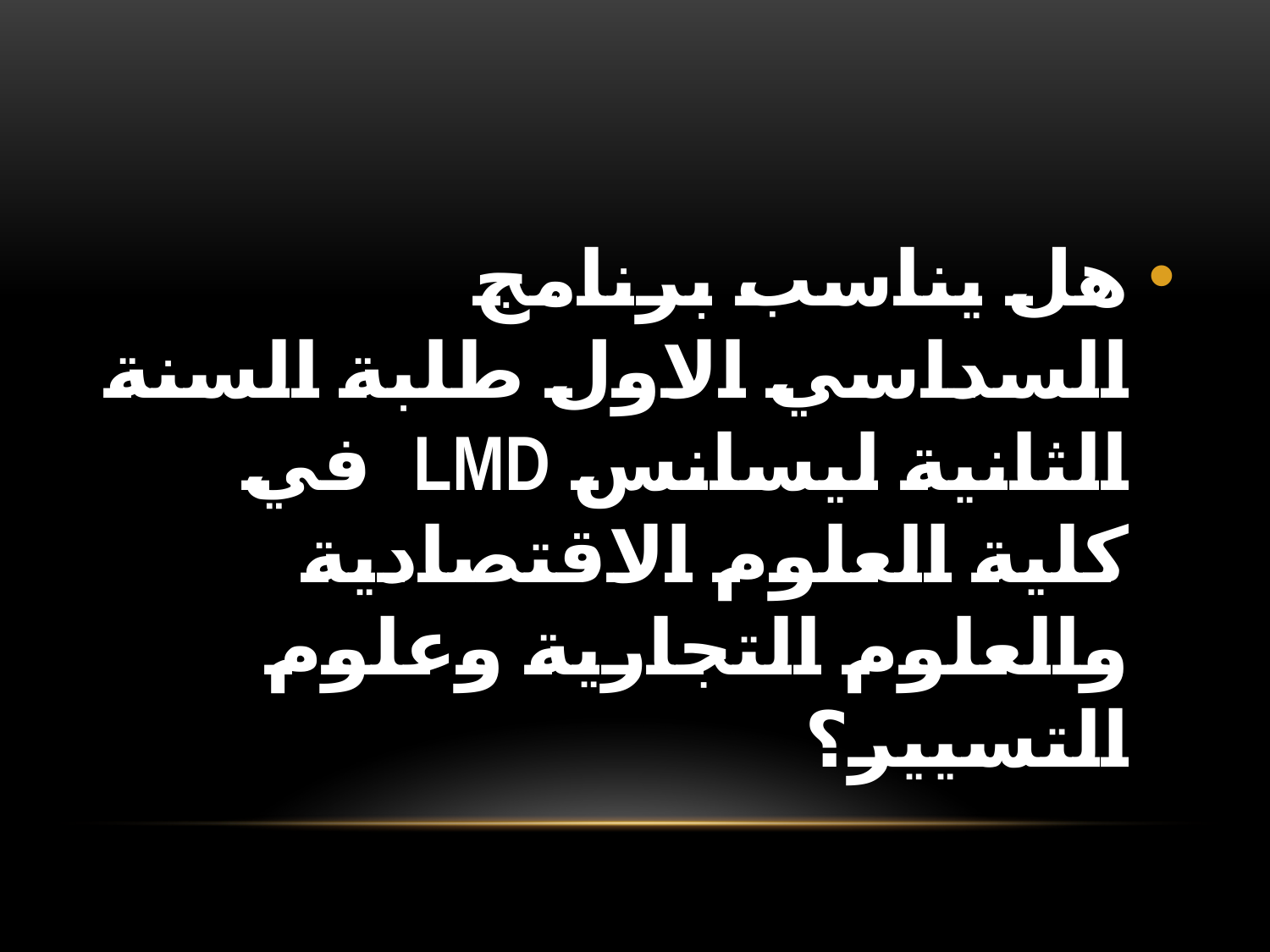

هل يناسب برنامج السداسي الاول طلبة السنة الثانية ليسانس LMD  في كلية العلوم الاقتصادية والعلوم التجارية وعلوم التسيير؟